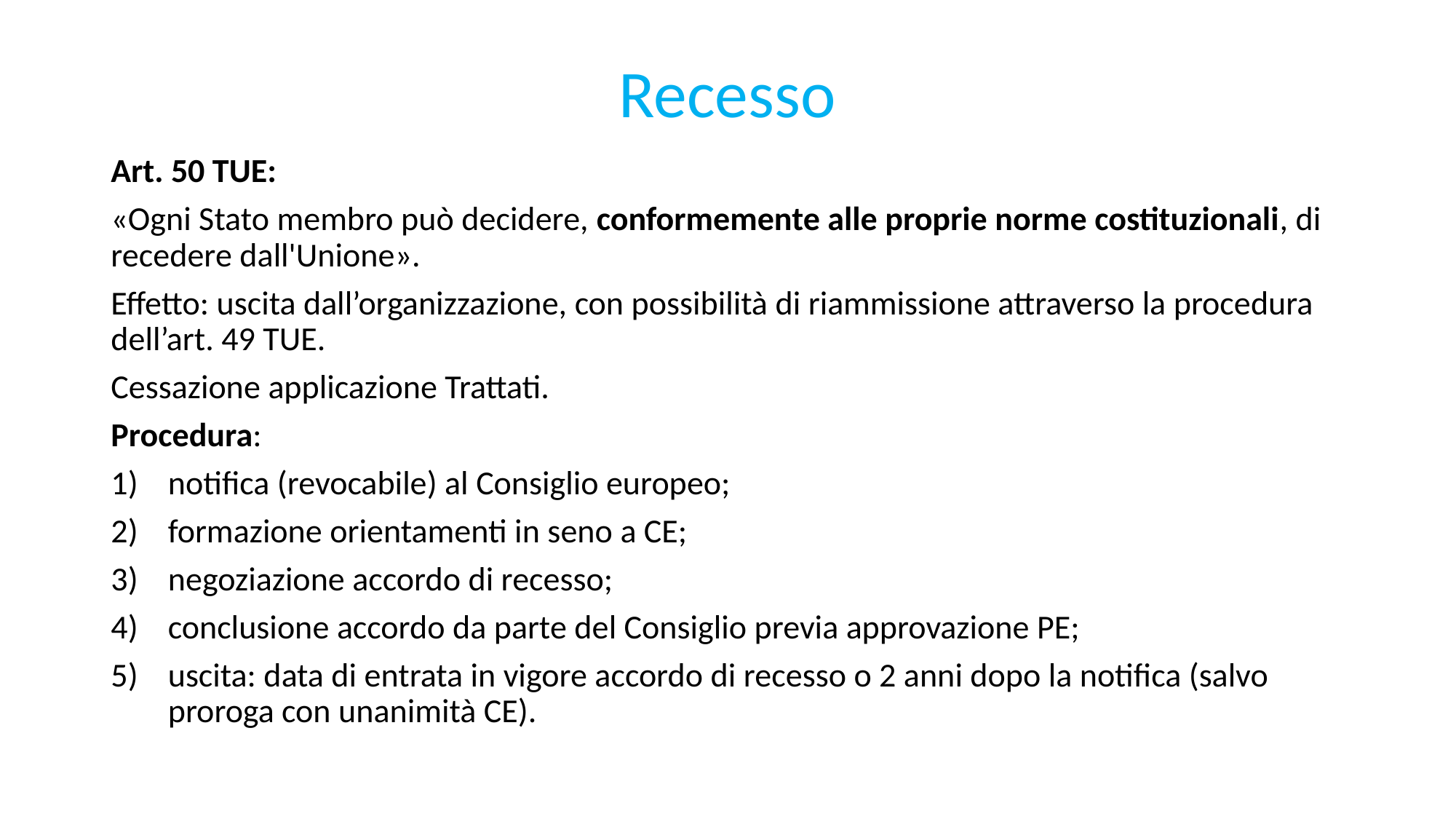

# Recesso
Art. 50 TUE:
«Ogni Stato membro può decidere, conformemente alle proprie norme costituzionali, di recedere dall'Unione».
Effetto: uscita dall’organizzazione, con possibilità di riammissione attraverso la procedura dell’art. 49 TUE.
Cessazione applicazione Trattati.
Procedura:
notifica (revocabile) al Consiglio europeo;
formazione orientamenti in seno a CE;
negoziazione accordo di recesso;
conclusione accordo da parte del Consiglio previa approvazione PE;
uscita: data di entrata in vigore accordo di recesso o 2 anni dopo la notifica (salvo proroga con unanimità CE).